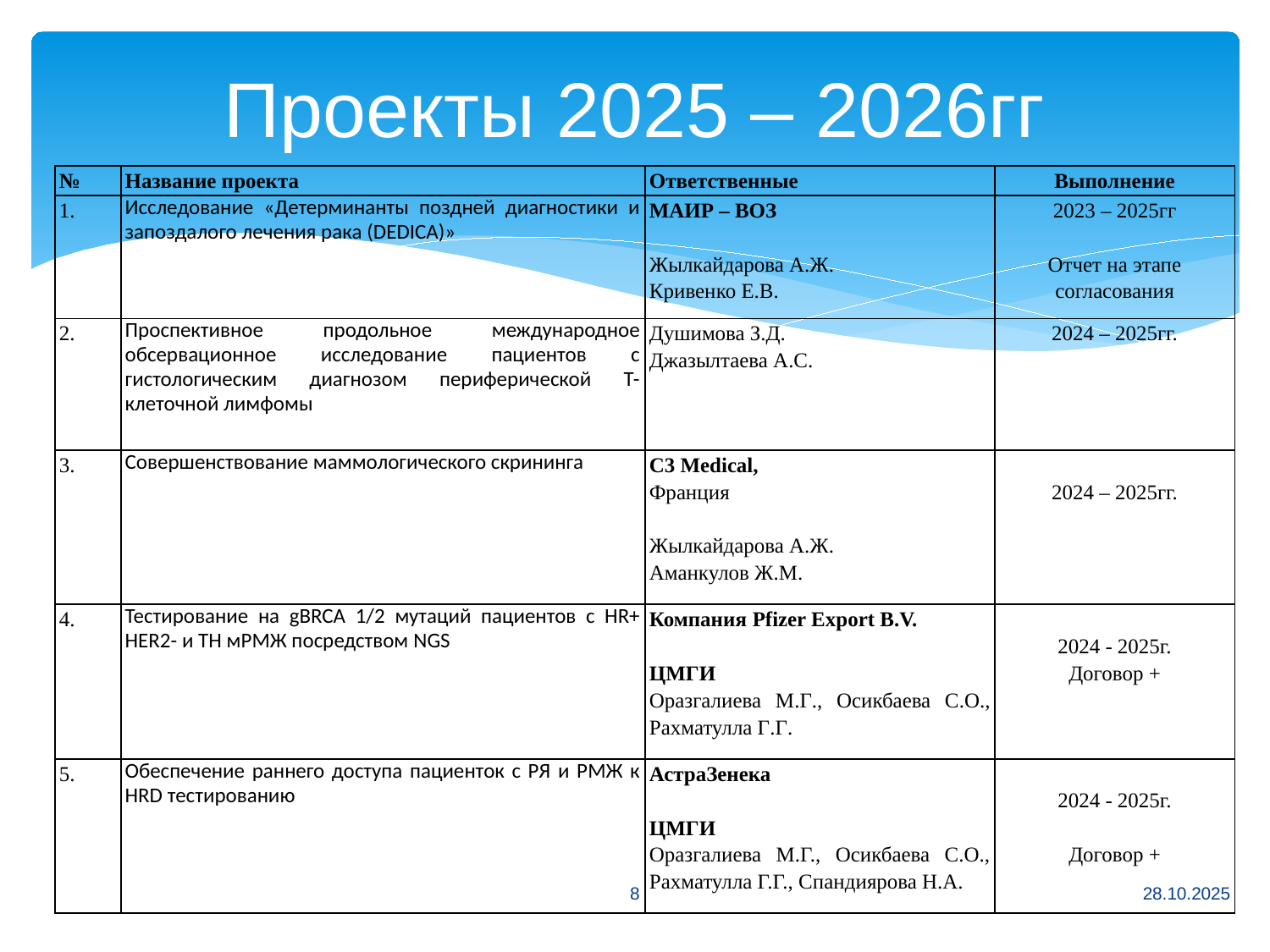

# Проекты 2025 – 2026гг
| № | Название проекта | Ответственные | Выполнение |
| --- | --- | --- | --- |
| 1. | Исследование «Детерминанты поздней диагностики и запоздалого лечения рака (DEDICA)» | МАИР – ВОЗ   Жылкайдарова А.Ж. Кривенко Е.В. | 2023 – 2025гг   Отчет на этапе согласования |
| 2. | Проспективное продольное международное обсервационное исследование пациентов с гистологическим диагнозом периферической Т-клеточной лимфомы | Душимова З.Д. Джазылтаева А.С. | 2024 – 2025гг. |
| 3. | Совершенствование маммологического скрининга | C3 Medical, Франция   Жылкайдарова А.Ж. Аманкулов Ж.М. | 2024 – 2025гг. |
| 4. | Тестирование на gBRCA 1/2 мутаций пациентов с HR+ HER2- и ТН мРМЖ посредством NGS | Компания Pfizer Export B.V.   ЦМГИ Оразгалиева М.Г., Осикбаева С.О., Рахматулла Г.Г. | 2024 - 2025г. Договор + |
| 5. | Обеспечение раннего доступа пациенток с РЯ и РМЖ к HRD тестированию | АстраЗенека   ЦМГИ Оразгалиева М.Г., Осикбаева С.О., Рахматулла Г.Г., Спандиярова Н.А. | 2024 - 2025г.   Договор + |
8
28.10.2025